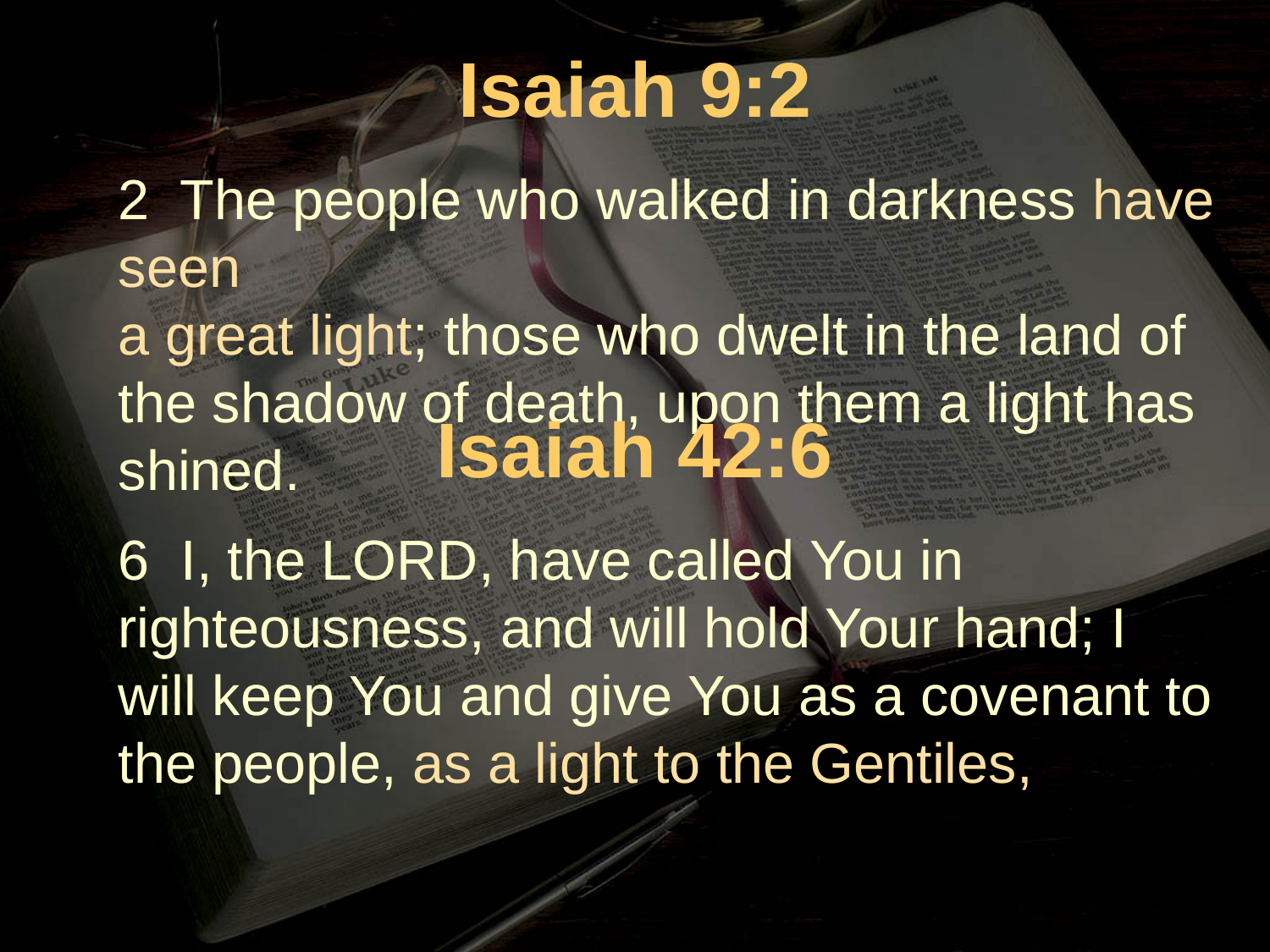

Isaiah 9:2
2  The people who walked in darkness have seen
a great light; those who dwelt in the land of the shadow of death, upon them a light has shined.

Isaiah 42:6
6  I, the LORD, have called You in righteousness, and will hold Your hand; I will keep You and give You as a covenant to the people, as a light to the Gentiles,